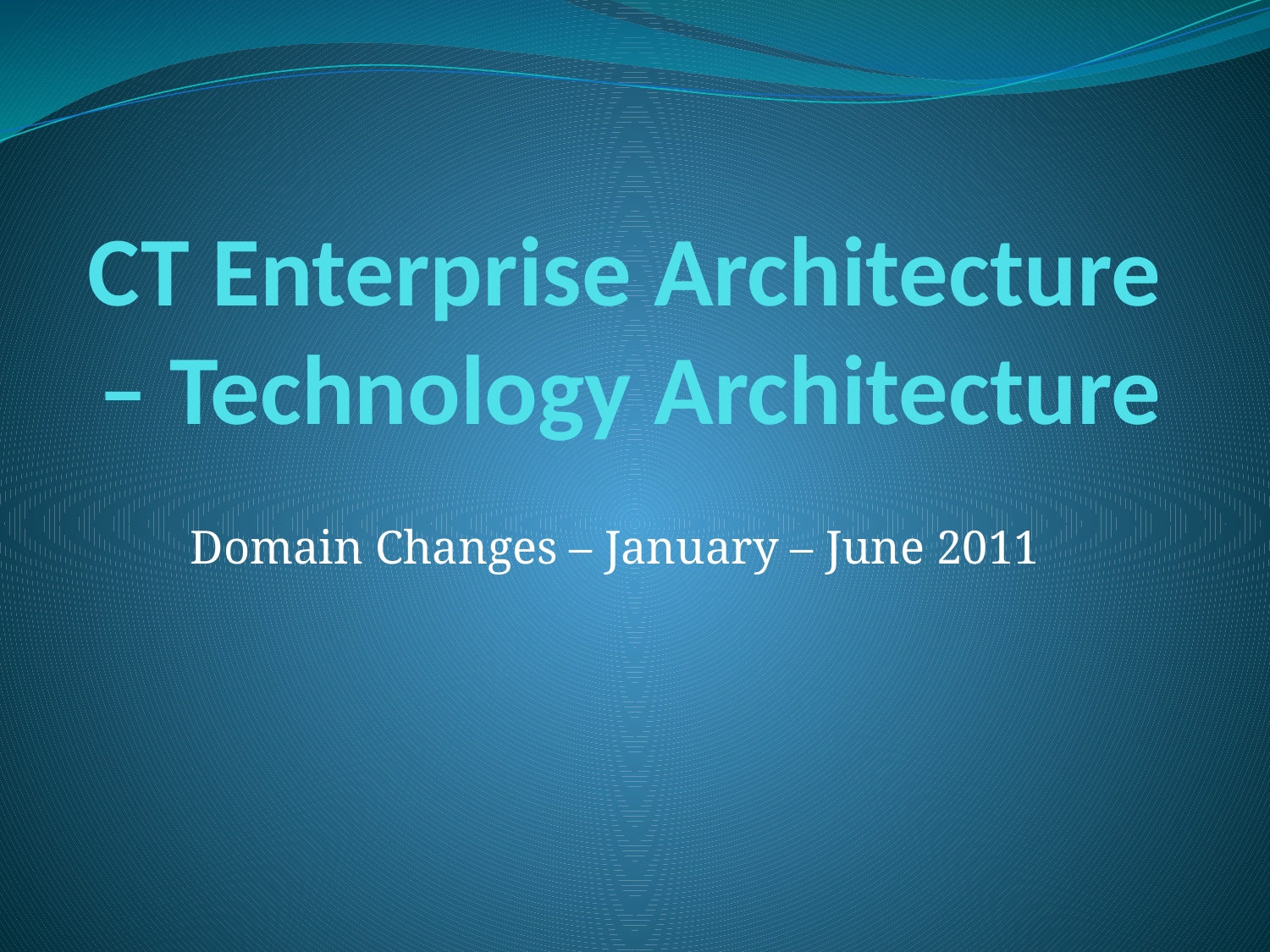

# CT Enterprise Architecture – Technology Architecture

Domain Changes – January – June 2011